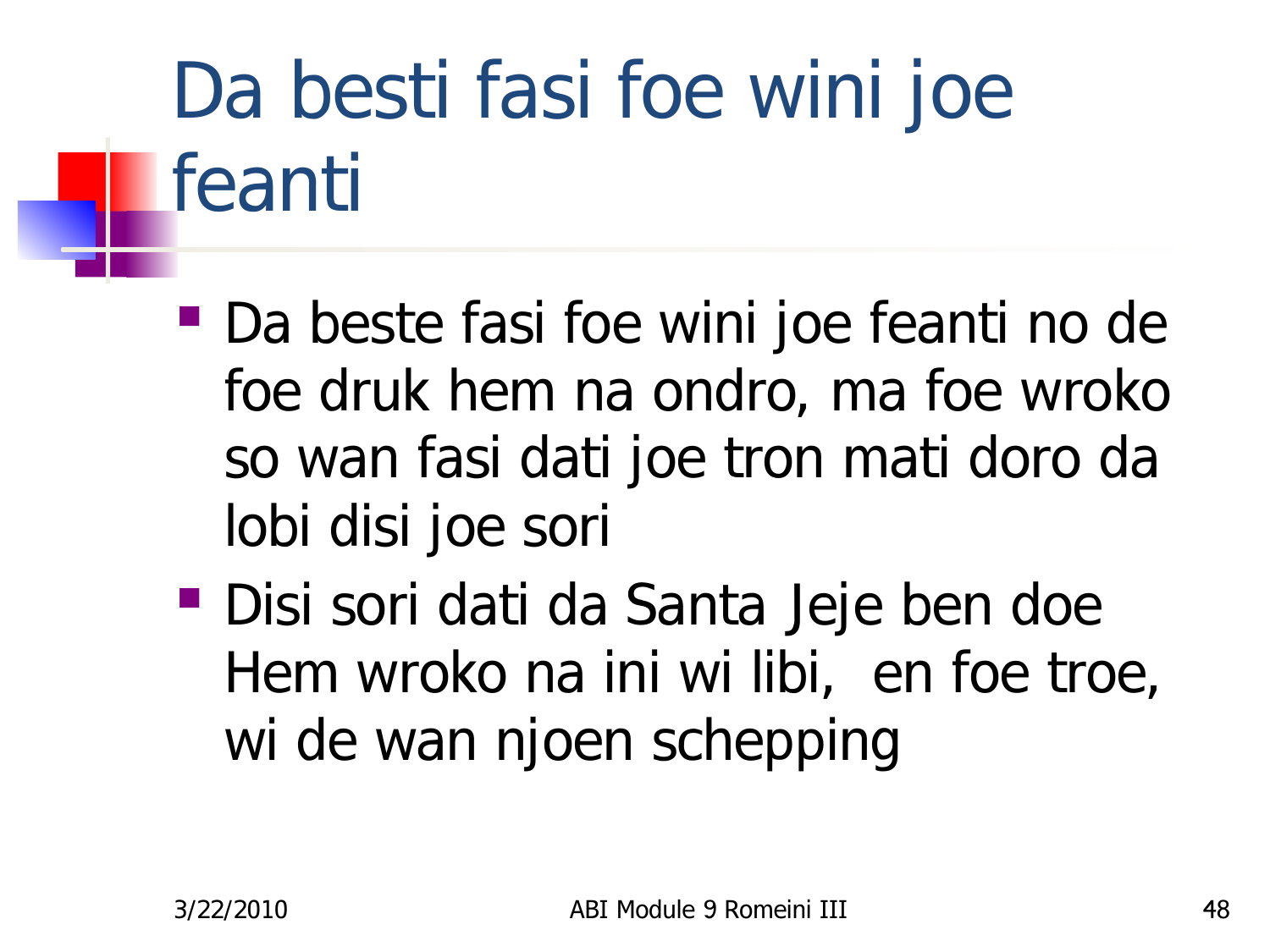

# Da besti fasi foe wini joe feanti
Da beste fasi foe wini joe feanti no de foe druk hem na ondro, ma foe wroko so wan fasi dati joe tron mati doro da lobi disi joe sori
Disi sori dati da Santa Jeje ben doe Hem wroko na ini wi libi,  en foe troe, wi de wan njoen schepping
3/22/2010
ABI Module 9 Romeini III
48